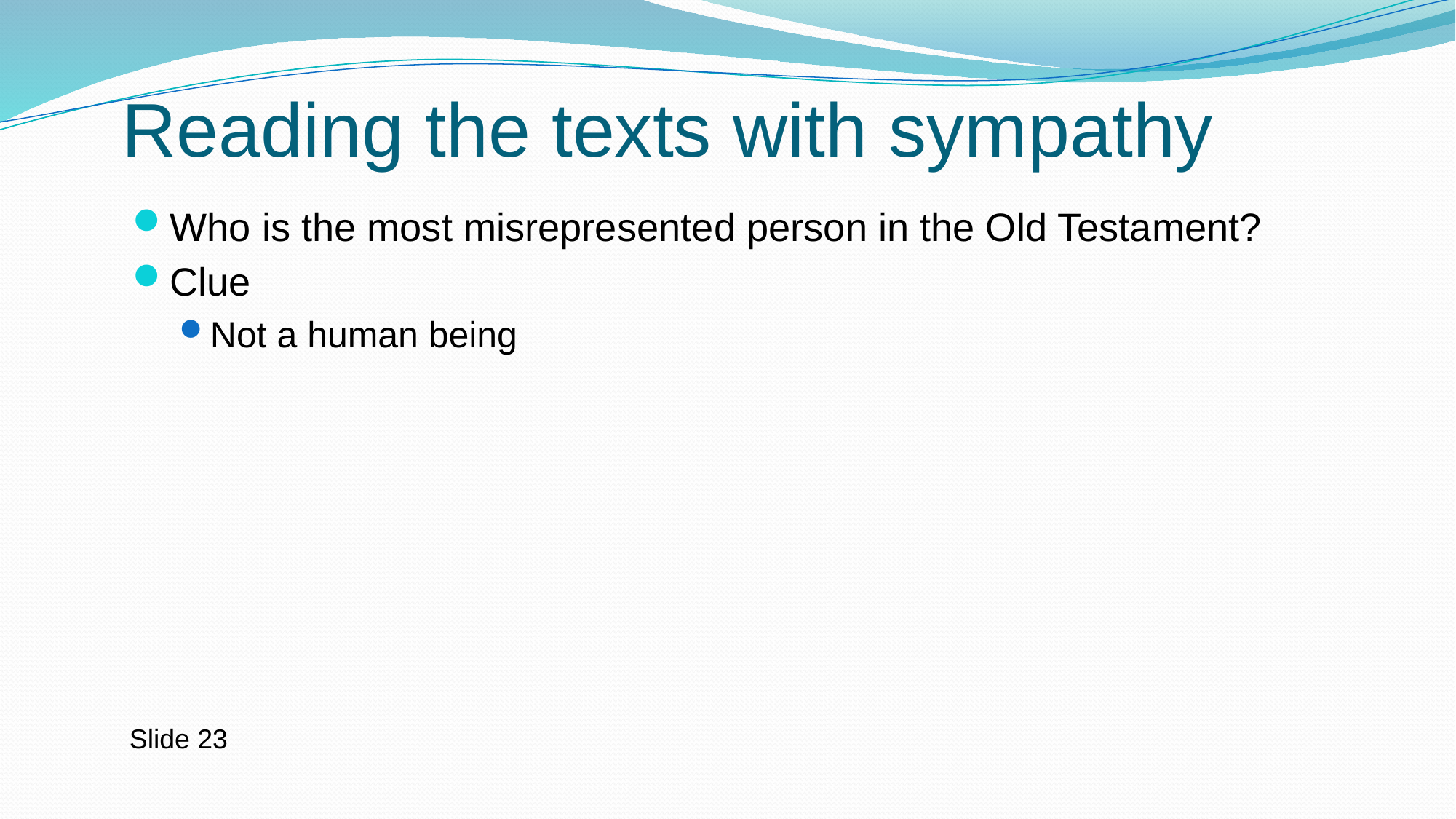

# Reading the texts with sympathy
Who is the most misrepresented person in the Old Testament?
Clue
Not a human being
Slide 23